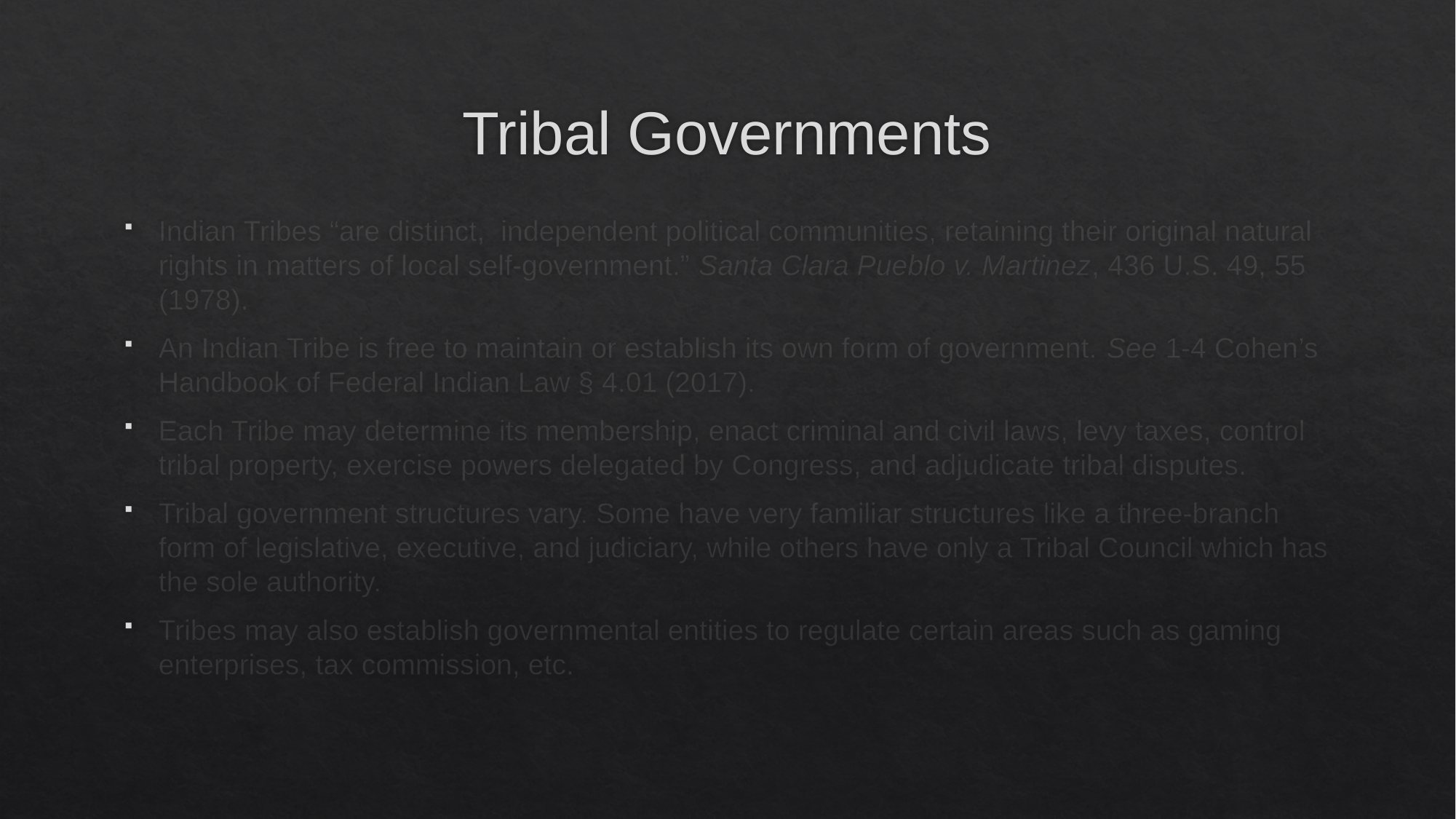

# Tribal Governments
Indian Tribes “are distinct,  independent political communities, retaining their original natural rights in matters of local self-government.” Santa Clara Pueblo v. Martinez, 436 U.S. 49, 55 (1978).
An Indian Tribe is free to maintain or establish its own form of government. See 1-4 Cohen’s Handbook of Federal Indian Law § 4.01 (2017).
Each Tribe may determine its membership, enact criminal and civil laws, levy taxes, control tribal property, exercise powers delegated by Congress, and adjudicate tribal disputes.
Tribal government structures vary. Some have very familiar structures like a three-branch form of legislative, executive, and judiciary, while others have only a Tribal Council which has the sole authority.
Tribes may also establish governmental entities to regulate certain areas such as gaming enterprises, tax commission, etc.